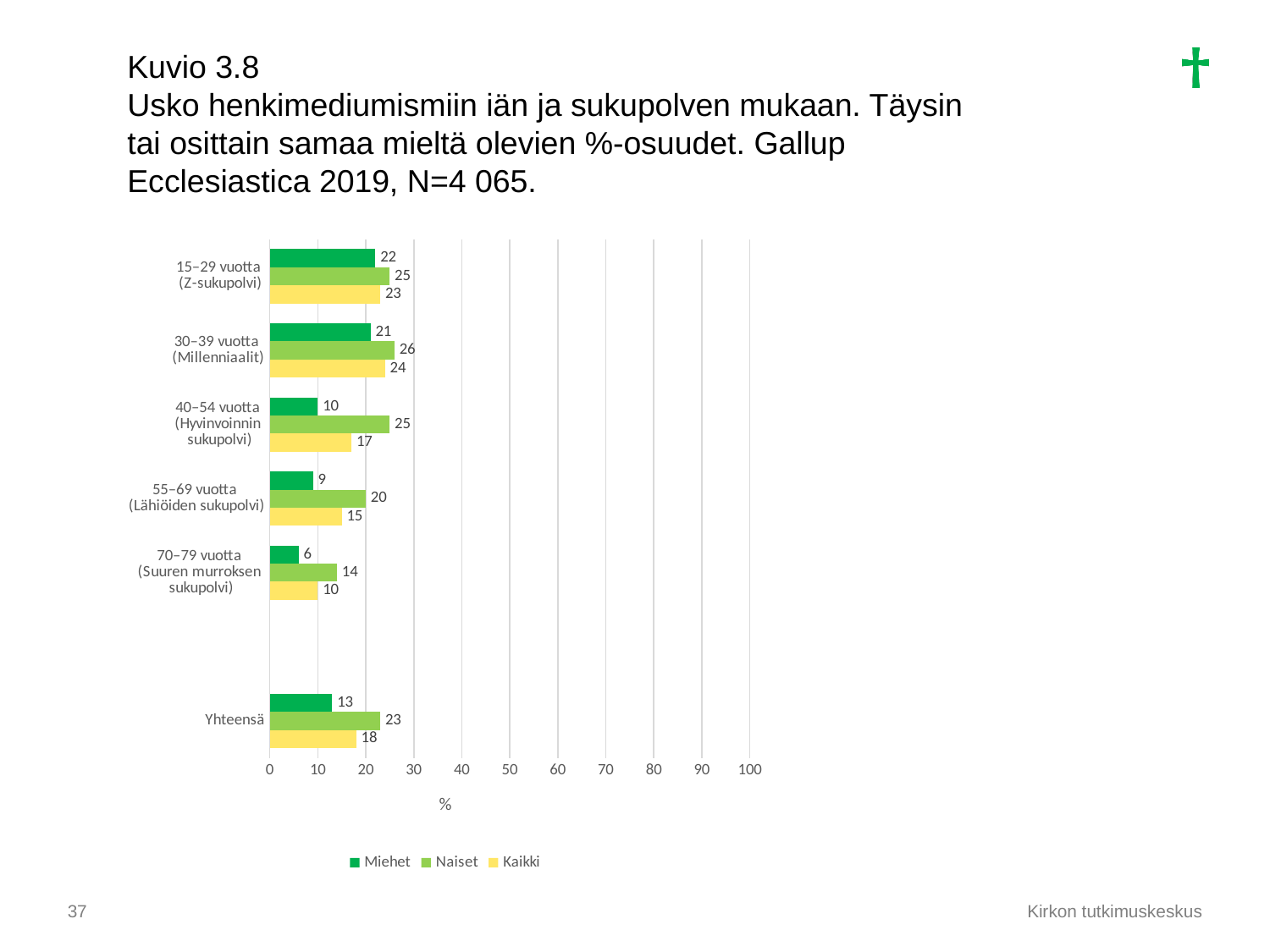

Kuvio 3.8
Usko henkimediumismiin iän ja sukupolven mukaan. Täysin tai osittain samaa mieltä olevien %-osuudet. Gallup Ecclesiastica 2019, N=4 065.

### Chart

| Category | Kaikki | Naiset | Miehet |
|---|---|---|---|
| Yhteensä | 18.0 | 23.0 | 13.0 |
|  | None | None | None |
| 70–79 vuotta
(Suuren murroksen
sukupolvi) | 10.0 | 14.0 | 6.0 |
| 55–69 vuotta
(Lähiöiden sukupolvi) | 15.0 | 20.0 | 9.0 |
| 40–54 vuotta
(Hyvinvoinnin
sukupolvi) | 17.0 | 25.0 | 10.0 |
| 30–39 vuotta
(Millenniaalit) | 24.0 | 26.0 | 21.0 |
| 15–29 vuotta
(Z-sukupolvi) | 23.0 | 25.0 | 22.0 |
37
Kirkon tutkimuskeskus